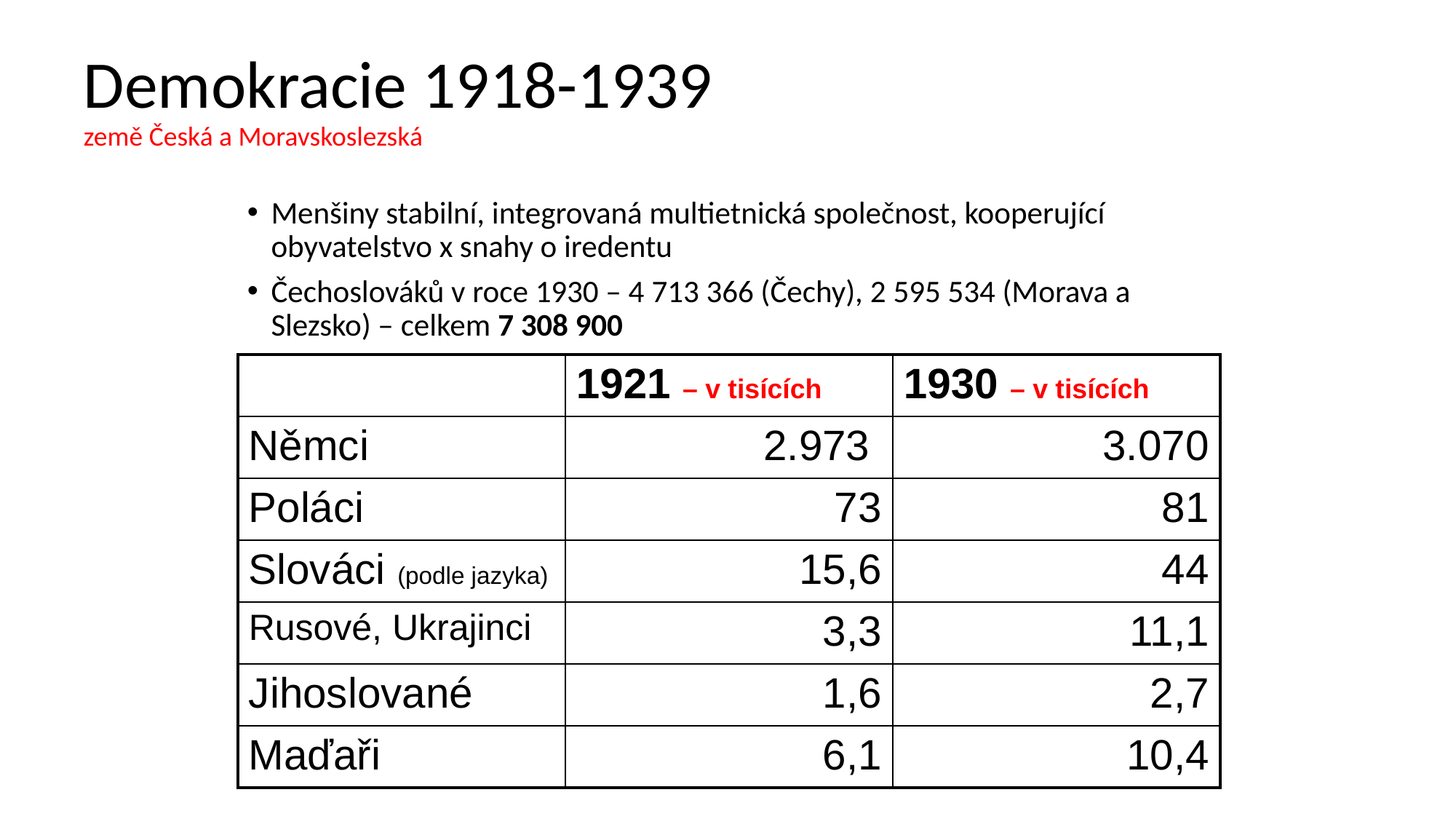

# Demokracie 1918-1939 země Česká a Moravskoslezská
Menšiny stabilní, integrovaná multietnická společnost, kooperující obyvatelstvo x snahy o iredentu
Čechoslováků v roce 1930 – 4 713 366 (Čechy), 2 595 534 (Morava a Slezsko) – celkem 7 308 900

|  | 1921 – v tisících | 1930 – v tisících |
| --- | --- | --- |
| Němci | 2.973 | 3.070 |
| Poláci | 73 | 81 |
| Slováci (podle jazyka) | 15,6 | 44 |
| Rusové, Ukrajinci | 3,3 | 11,1 |
| Jihoslované | 1,6 | 2,7 |
| Maďaři | 6,1 | 10,4 |